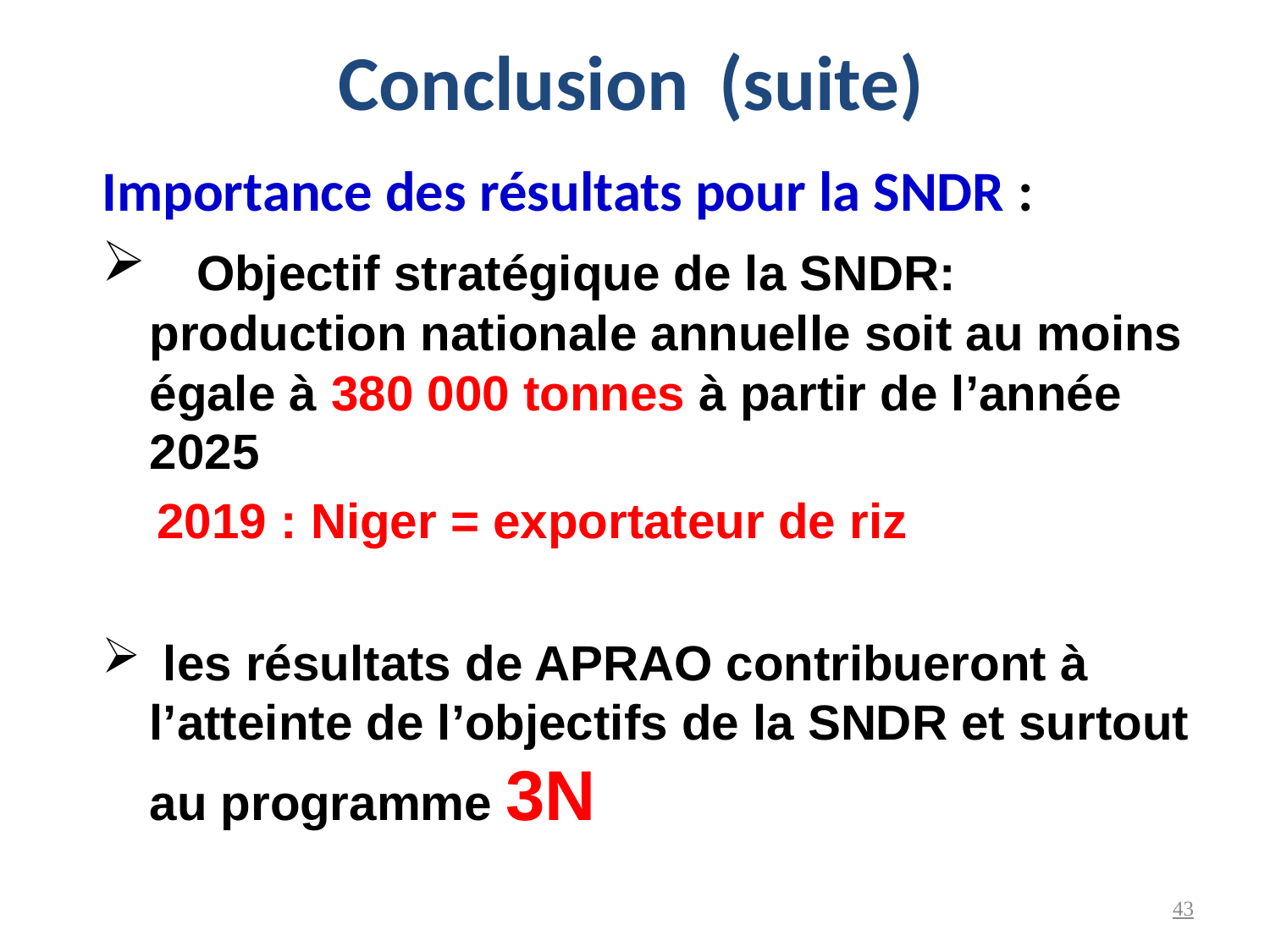

# Conclusion	(suite)
Importance des résultats pour la SNDR :
   Objectif stratégique de la SNDR: production nationale annuelle soit au moins égale à 380 000 tonnes à partir de l’année 2025
    2019 : Niger = exportateur de riz

 les résultats de APRAO contribueront à l’atteinte de l’objectifs de la SNDR et surtout au programme 3N

43